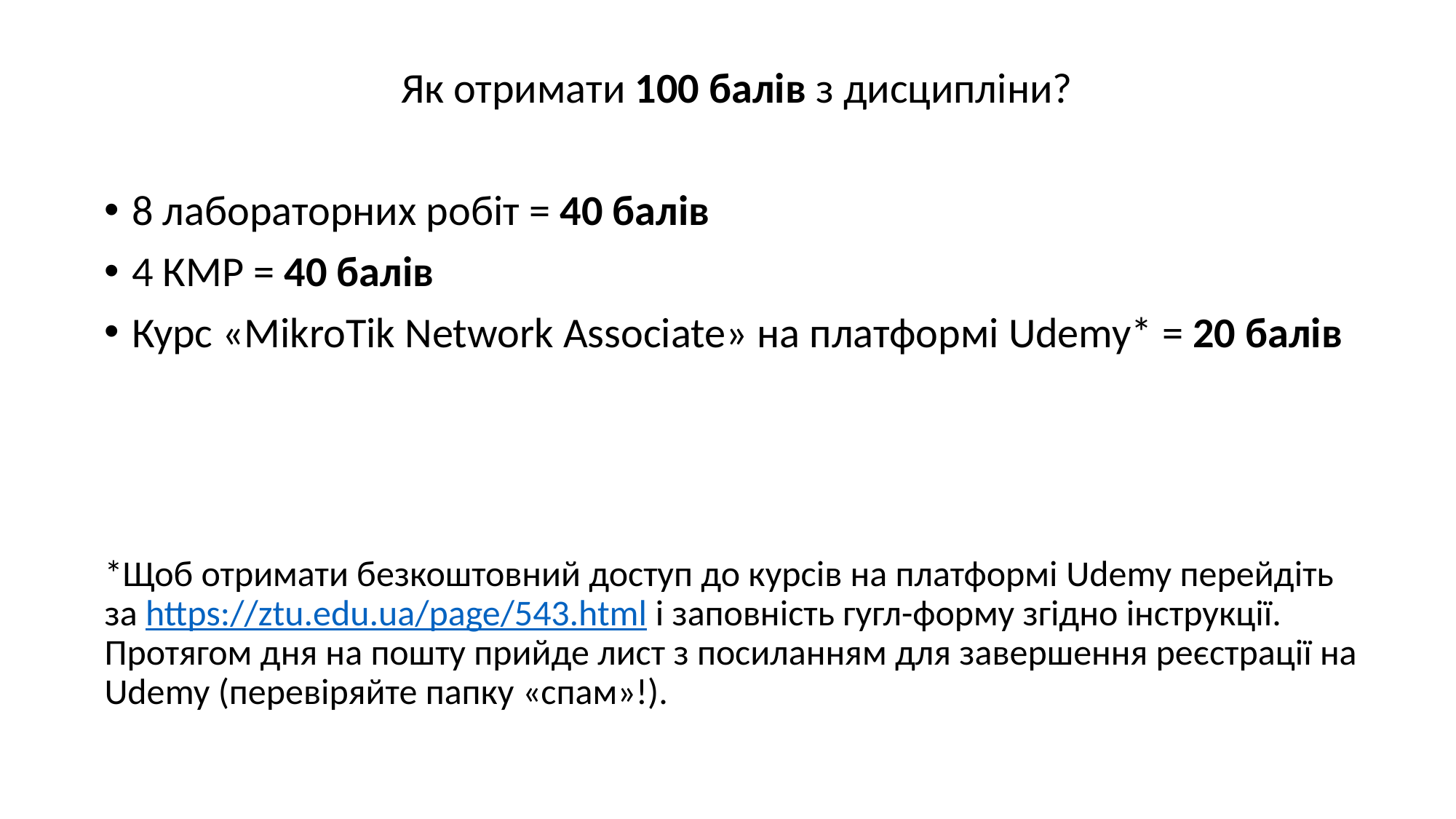

Як отримати 100 балів з дисципліни?

8 лабораторних робіт = 40 балів
4 КМР = 40 балів
Курс «MikroTik Network Associate» на платформі Udemy* = 20 балів

*Щоб отримати безкоштовний доступ до курсів на платформі Udemy перейдіть за https://ztu.edu.ua/page/543.html і заповність гугл-форму згідно інструкції. Протягом дня на пошту прийде лист з посиланням для завершення реєстрації на Udemy (перевіряйте папку «спам»!).